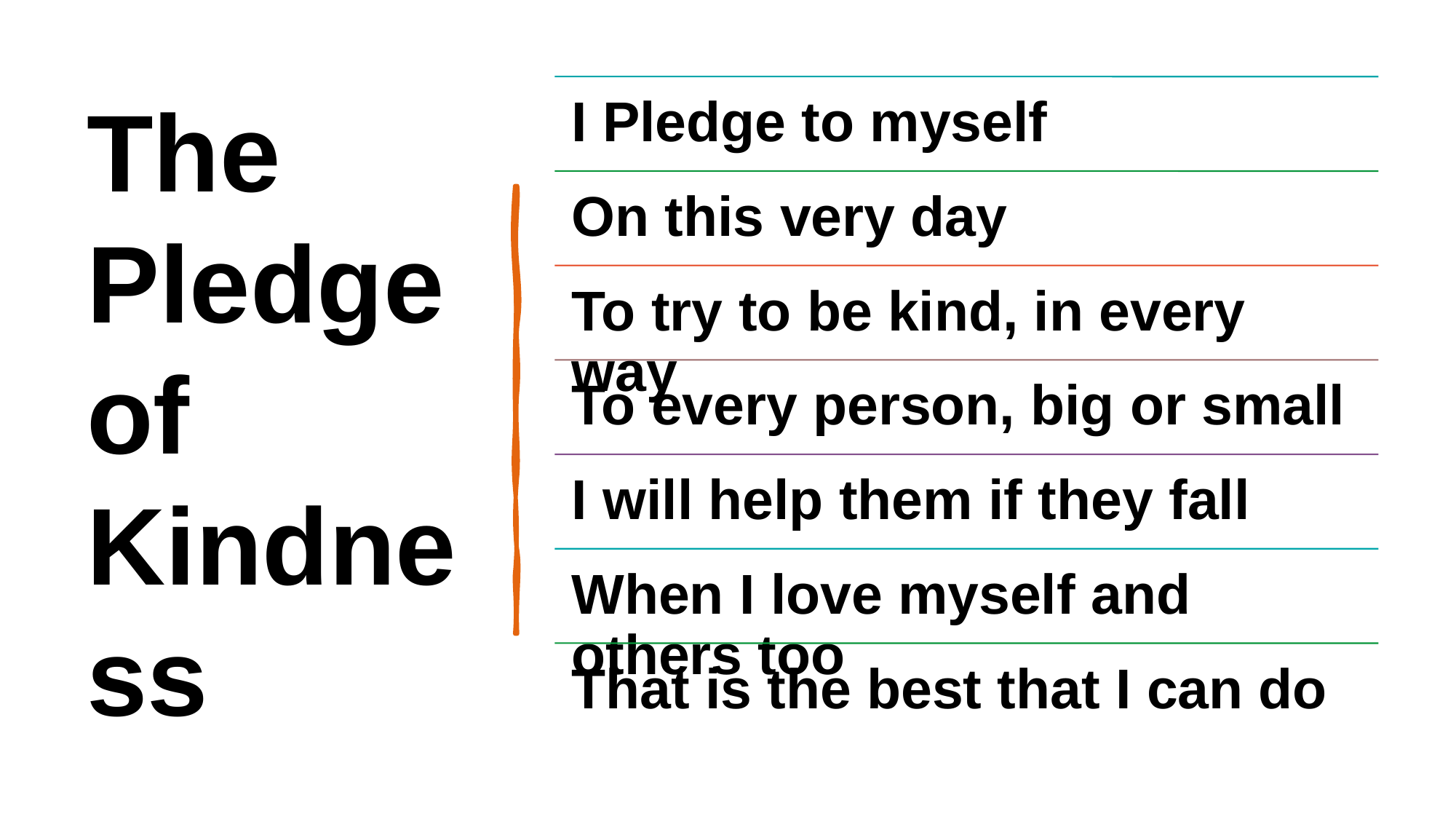

I Pledge to myself
On this very day
To try to be kind, in every way
To every person, big or small
I will help them if they fall
When I love myself and others too
That is the best that I can do
# The Pledge of Kindness